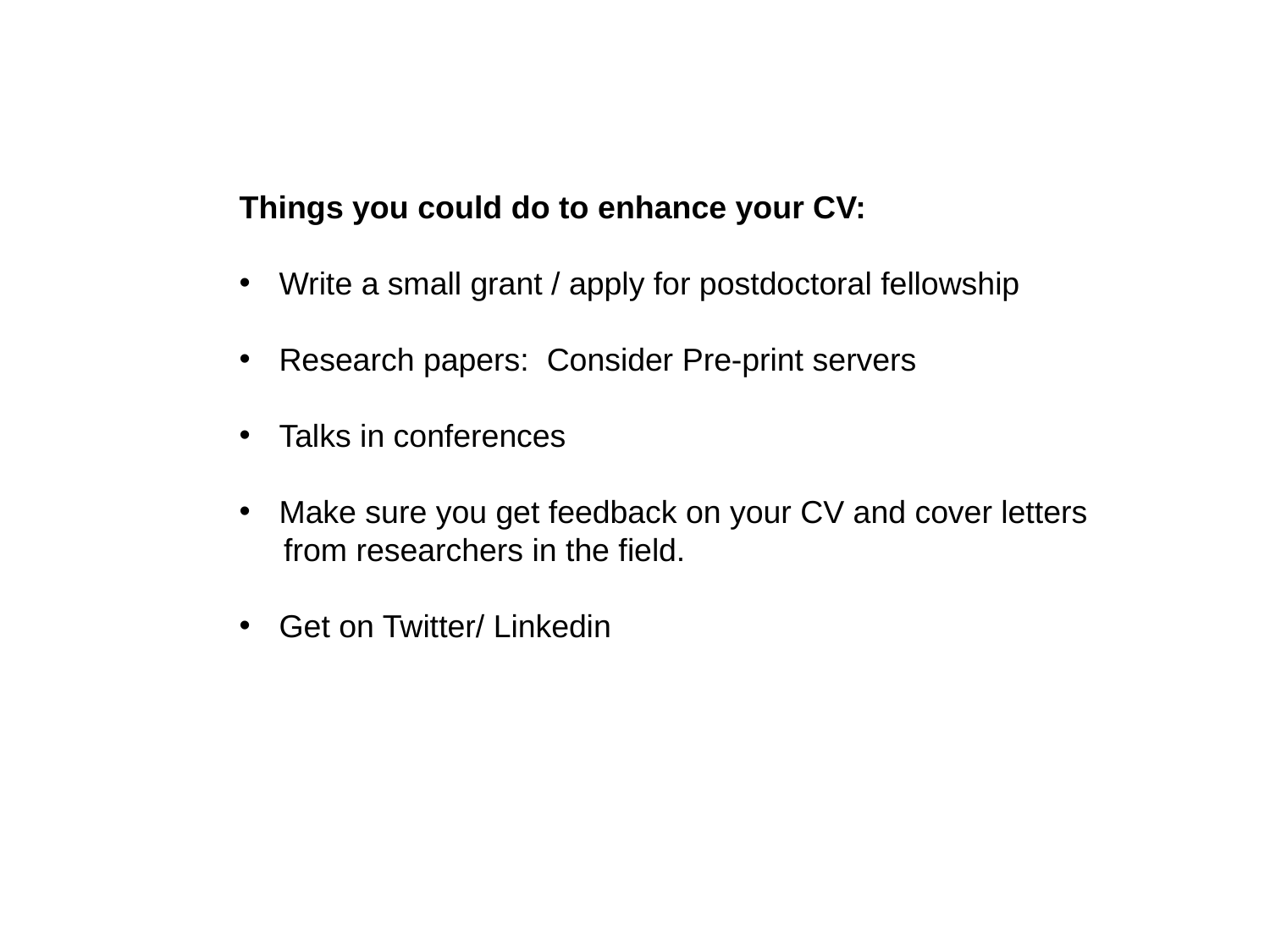

Things you could do to enhance your CV:

Write a small grant / apply for postdoctoral fellowship

Research papers:  Consider Pre-print servers

Talks in conferences

Make sure you get feedback on your CV and cover letters
     from researchers in the field.

Get on Twitter/ Linkedin